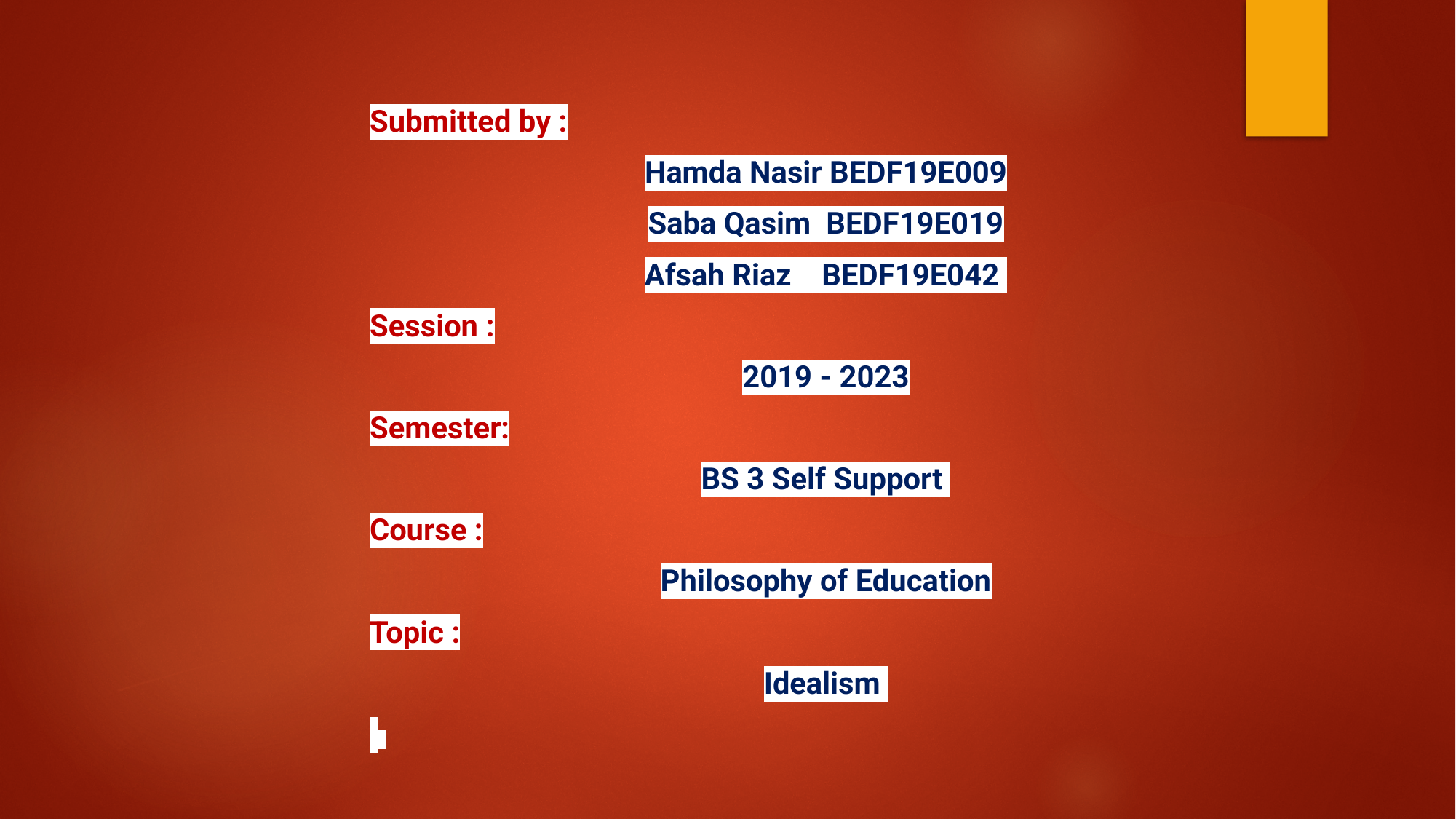

Submitted by :
Hamda Nasir BEDF19E009
Saba Qasim  BEDF19E019
Afsah Riaz    BEDF19E042
Session :
2019 - 2023
Semester:
BS 3 Self Support
Course :
Philosophy of Education
Topic :
Idealism